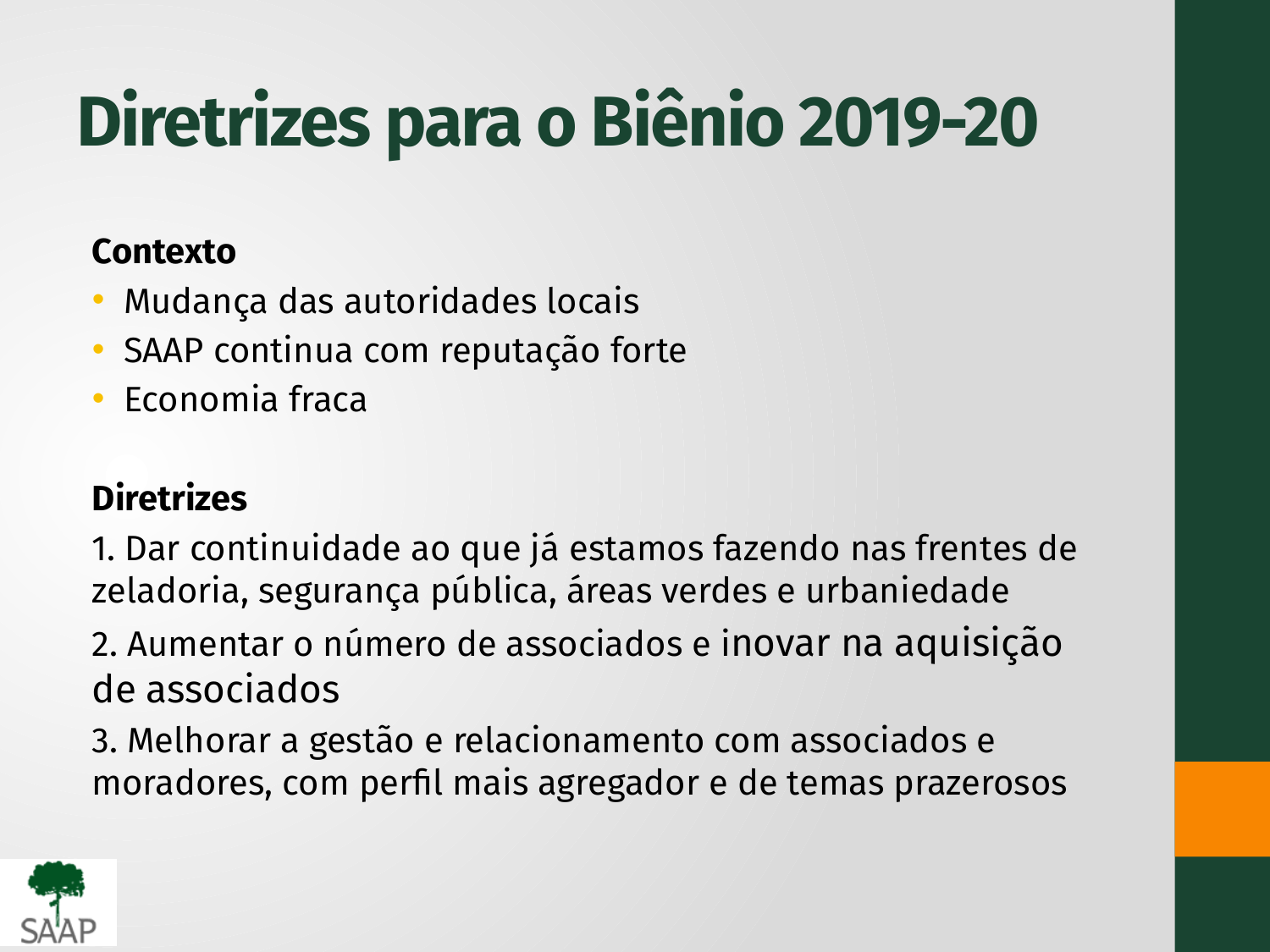

# Diretrizes para o Biênio 2019-20
Contexto
Mudança das autoridades locais
SAAP continua com reputação forte
Economia fraca

Diretrizes
1. Dar continuidade ao que já estamos fazendo nas frentes de zeladoria, segurança pública, áreas verdes e urbaniedade
2. Aumentar o número de associados e inovar na aquisição de associados
3. Melhorar a gestão e relacionamento com associados e moradores, com perfil mais agregador e de temas prazerosos